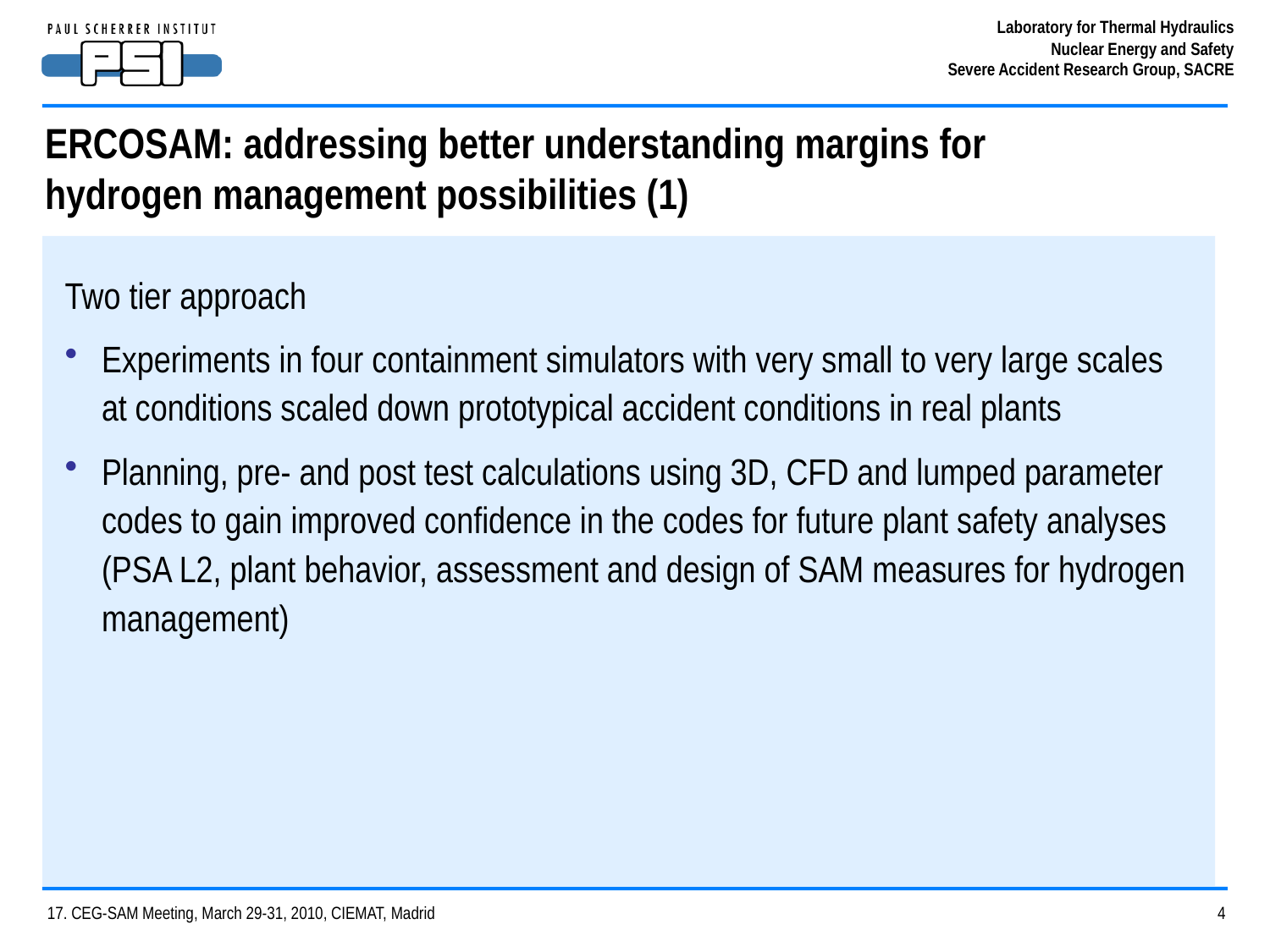

# ERCOSAM: addressing better understanding margins for hydrogen management possibilities (1)
Two tier approach
Experiments in four containment simulators with very small to very large scales at conditions scaled down prototypical accident conditions in real plants
Planning, pre- and post test calculations using 3D, CFD and lumped parameter codes to gain improved confidence in the codes for future plant safety analyses (PSA L2, plant behavior, assessment and design of SAM measures for hydrogen management)